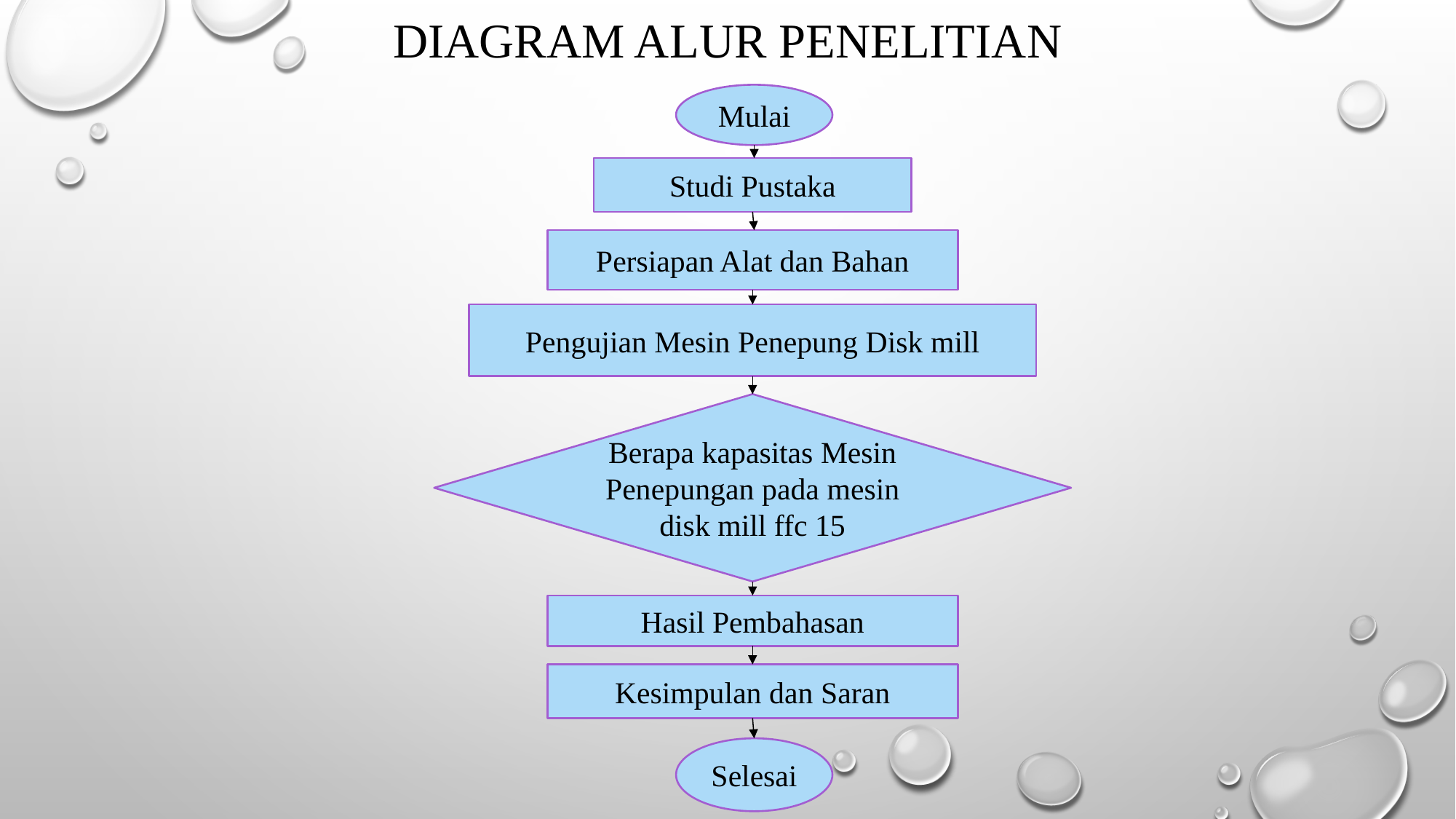

# Diagram alur penelitian

Mulai
Studi Pustaka
Persiapan Alat dan Bahan
Pengujian Mesin Penepung Disk mill
Berapa kapasitas Mesin Penepungan pada mesin disk mill ffc 15
Hasil Pembahasan
Kesimpulan dan Saran
Selesai